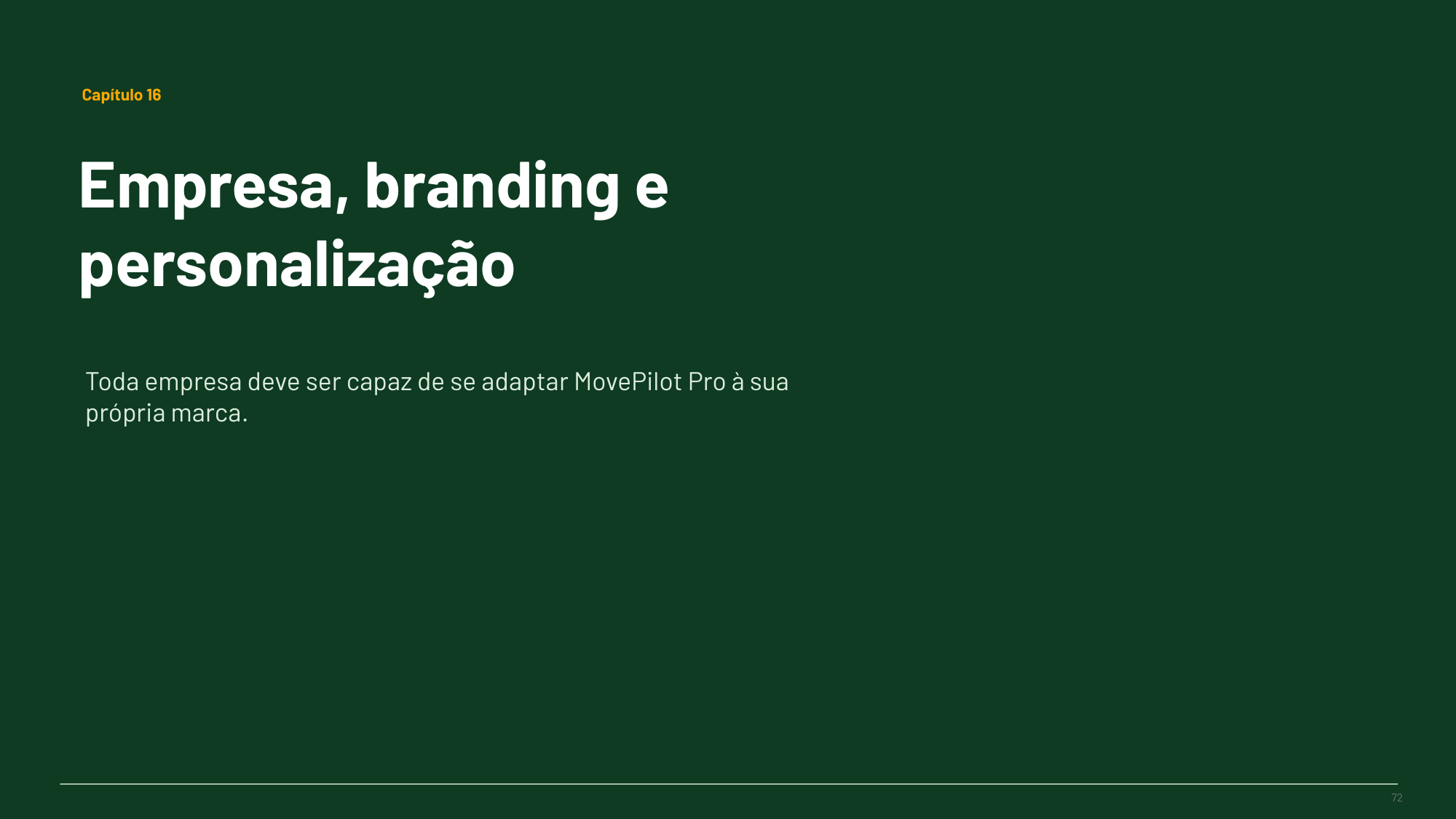

MovePilot Pro 4.0
Capítulo 16
Empresa, branding e personalização
Toda empresa deve ser capaz de se adaptar MovePilot Pro à sua própria marca.

72